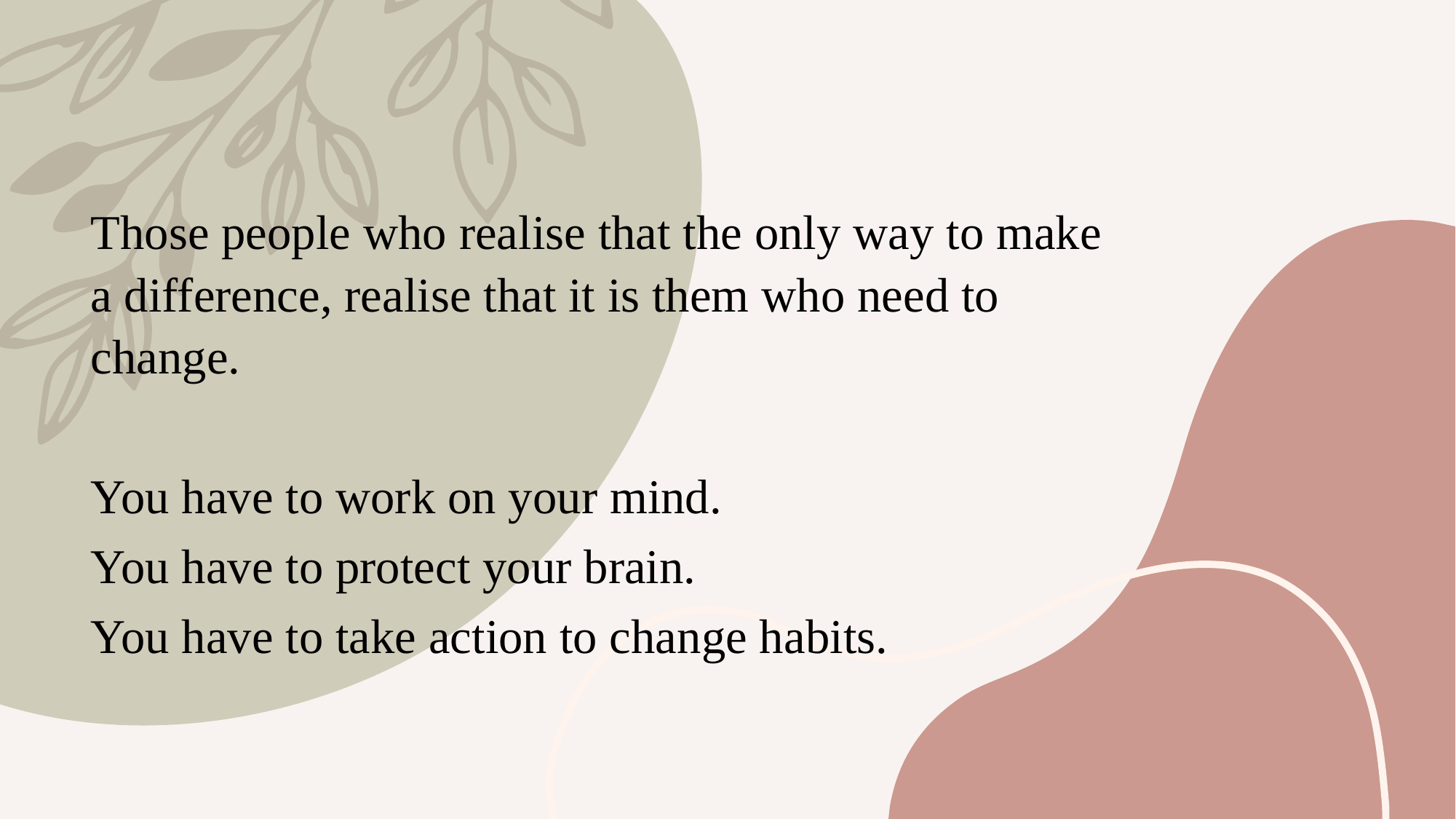

Those people who realise that the only way to make a difference, realise that it is them who need to change.

You have to work on your mind.
You have to protect your brain.
You have to take action to change habits.
#